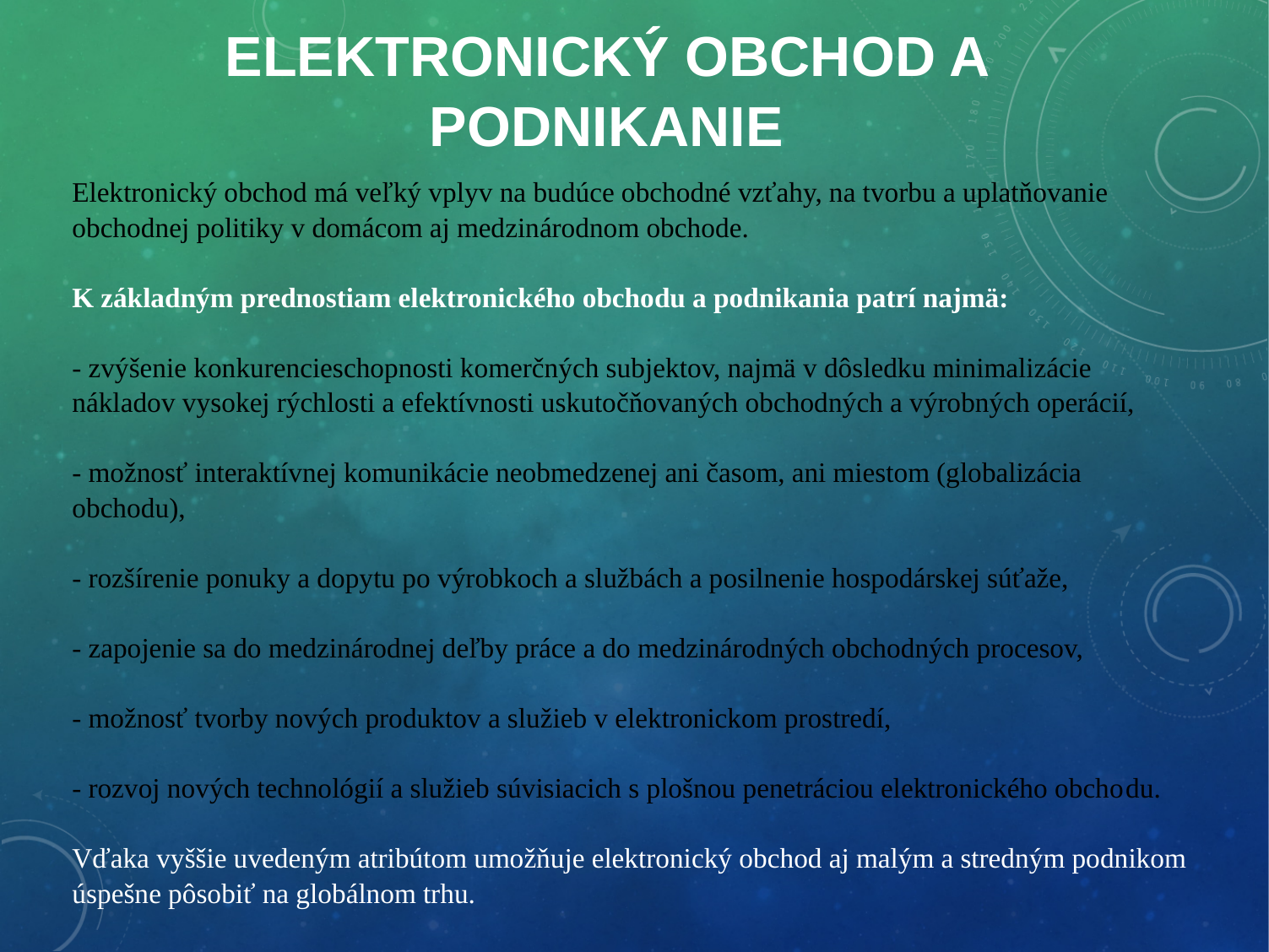

# Elektronický obchod a podnikanie
Elektronický obchod má veľký vplyv na budúce obchodné vzťahy, na tvorbu a uplatňovanie obchodnej politiky v domácom aj medzinárodnom obchode.

K základným prednostiam elektronického obchodu a podnikania patrí najmä:

- zvýšenie konkurencieschopnosti komerčných subjektov, najmä v dôsledku minimalizácie nákladov vysokej rýchlosti a efektívnosti uskutočňovaných obchodných a výrobných operácií,

- možnosť interaktívnej komunikácie neobmedzenej ani časom, ani miestom (globalizácia obchodu),

- rozšírenie ponuky a dopytu po výrobkoch a službách a posilnenie hospodárskej súťaže,

- zapojenie sa do medzinárodnej deľby práce a do medzinárodných obchodných procesov,

- možnosť tvorby nových produktov a služieb v elektronickom prostredí,

- rozvoj nových technológií a služieb súvisiacich s plošnou penetráciou elektronického obcho­du.

Vďaka vyššie uvedeným atribútom umožňuje elektronický obchod aj malým a stredným podnikom úspešne pôsobiť na globálnom trhu.